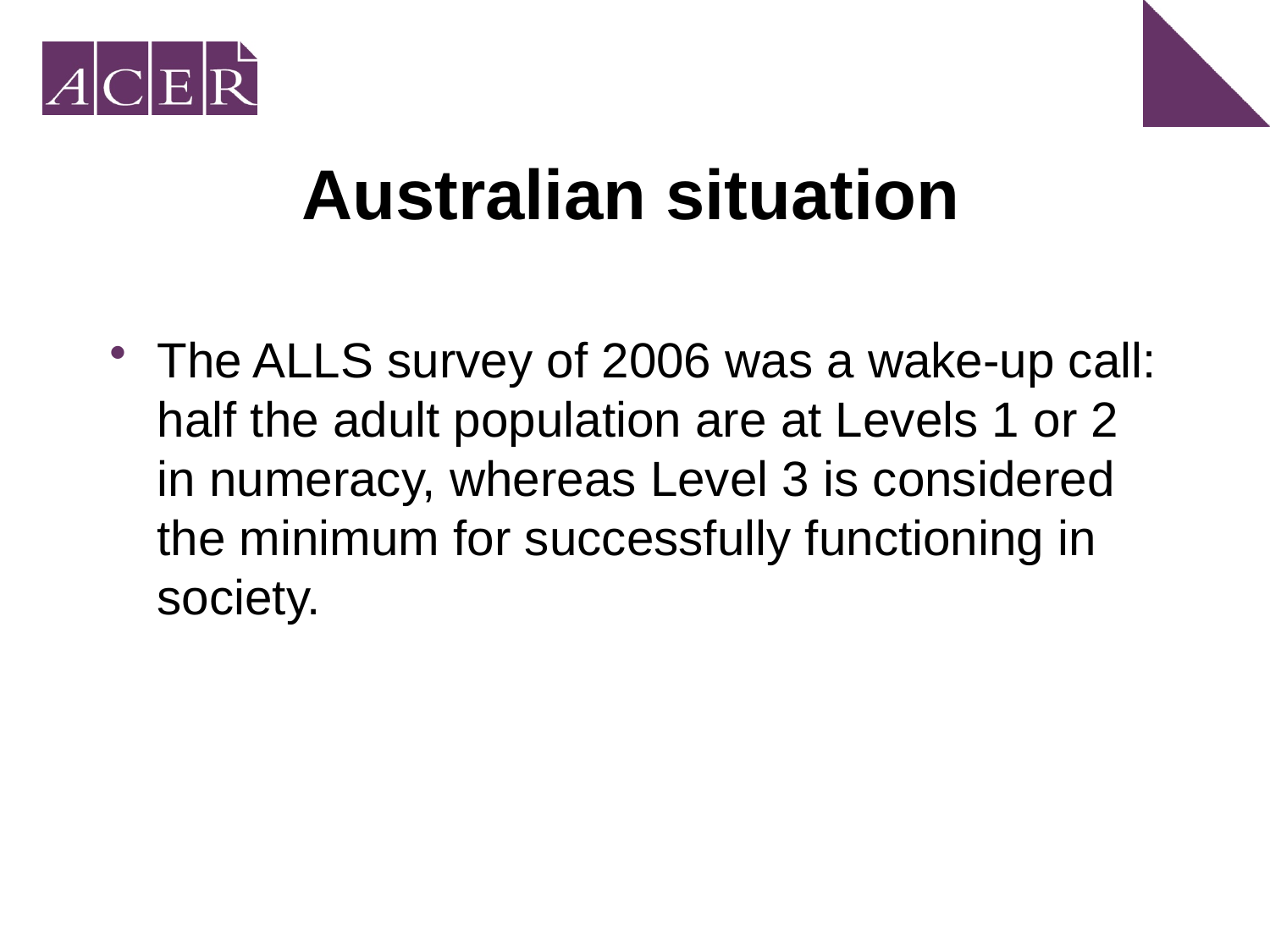

# Australian situation
The ALLS survey of 2006 was a wake-up call: half the adult population are at Levels 1 or 2 in numeracy, whereas Level 3 is considered the minimum for successfully functioning in society.